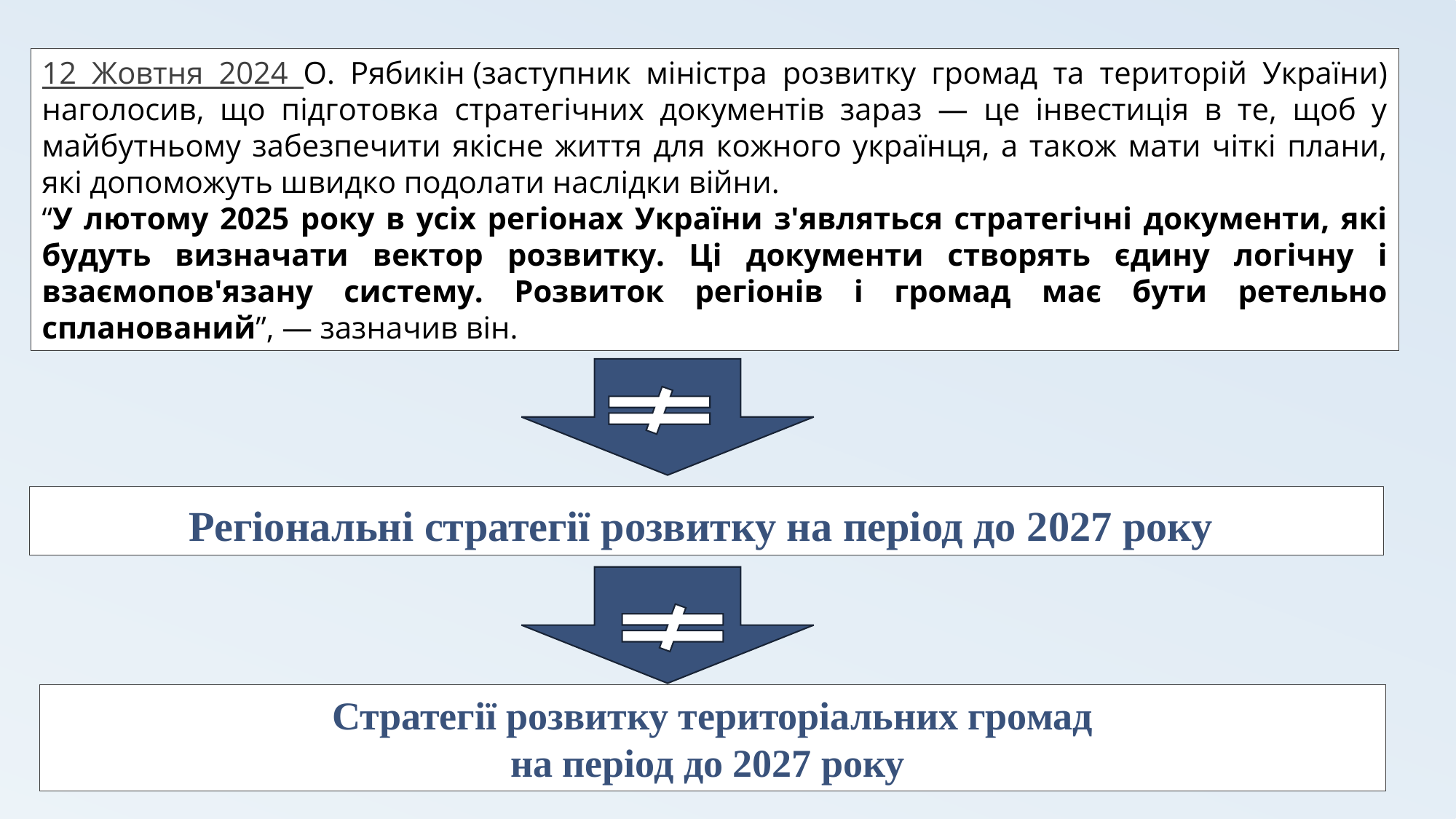

12 Жовтня 2024 О. Рябикін (заступник міністра розвитку громад та територій України) наголосив, що підготовка стратегічних документів зараз — це інвестиція в те, щоб у майбутньому забезпечити якісне життя для кожного українця, а також мати чіткі плани, які допоможуть швидко подолати наслідки війни.
“У лютому 2025 року в усіх регіонах України з'являться стратегічні документи, які будуть визначати вектор розвитку. Ці документи створять єдину логічну і взаємопов'язану систему. Розвиток регіонів і громад має бути ретельно спланований”, — зазначив він.

Регіональні стратегії розвитку на період до 2027 року

Стратегії розвитку територіальних громад
на період до 2027 року